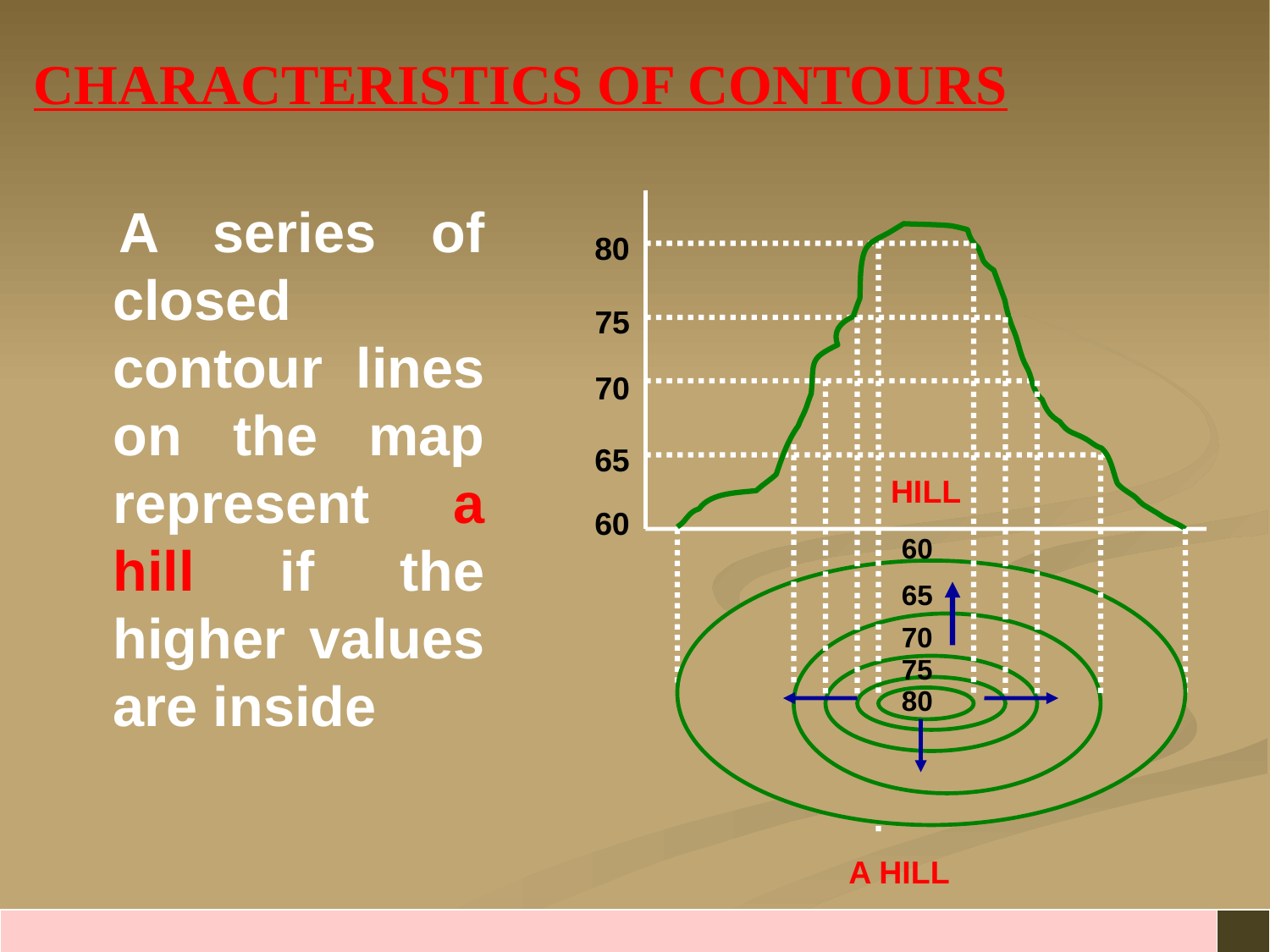

CHARACTERISTICS OF CONTOURS

 A series of closed contour lines on the map represent a hill if the higher values are inside

80

75

70

65

HILL
60
60

65

70
75

80

A HILL